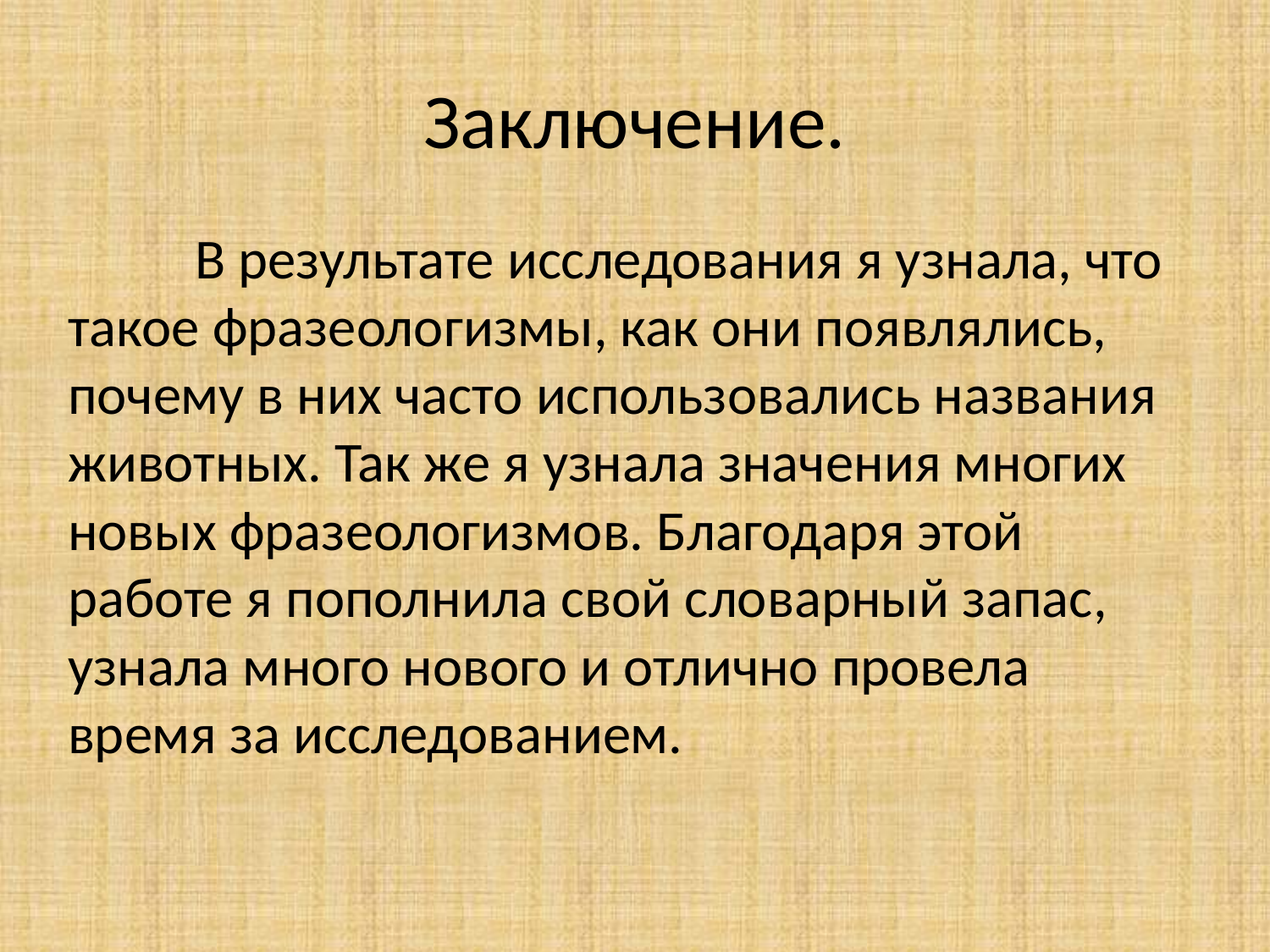

# Заключение.
	В результате исследования я узнала, что такое фразеологизмы, как они появлялись, почему в них часто использовались названия животных. Так же я узнала значения многих новых фразеологизмов. Благодаря этой работе я пополнила свой словарный запас, узнала много нового и отлично провела время за исследованием.